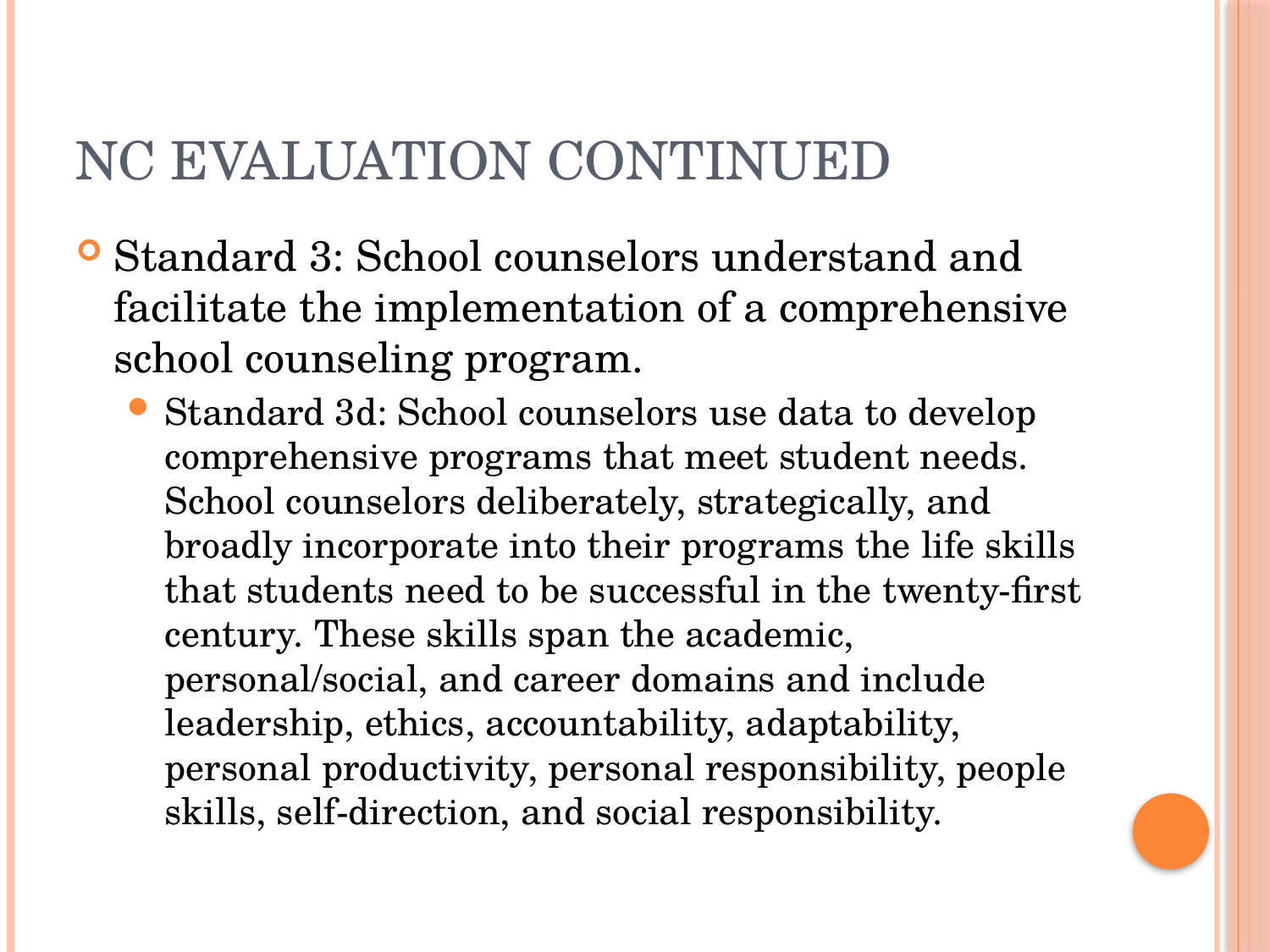

# NC Evaluation continued
Standard 3: School counselors understand and facilitate the implementation of a comprehensive school counseling program.
Standard 3d: School counselors use data to develop comprehensive programs that meet student needs. School counselors deliberately, strategically, and broadly incorporate into their programs the life skills that students need to be successful in the twenty-first century. These skills span the academic, personal/social, and career domains and include leadership, ethics, accountability, adaptability, personal productivity, personal responsibility, people skills, self-direction, and social responsibility.